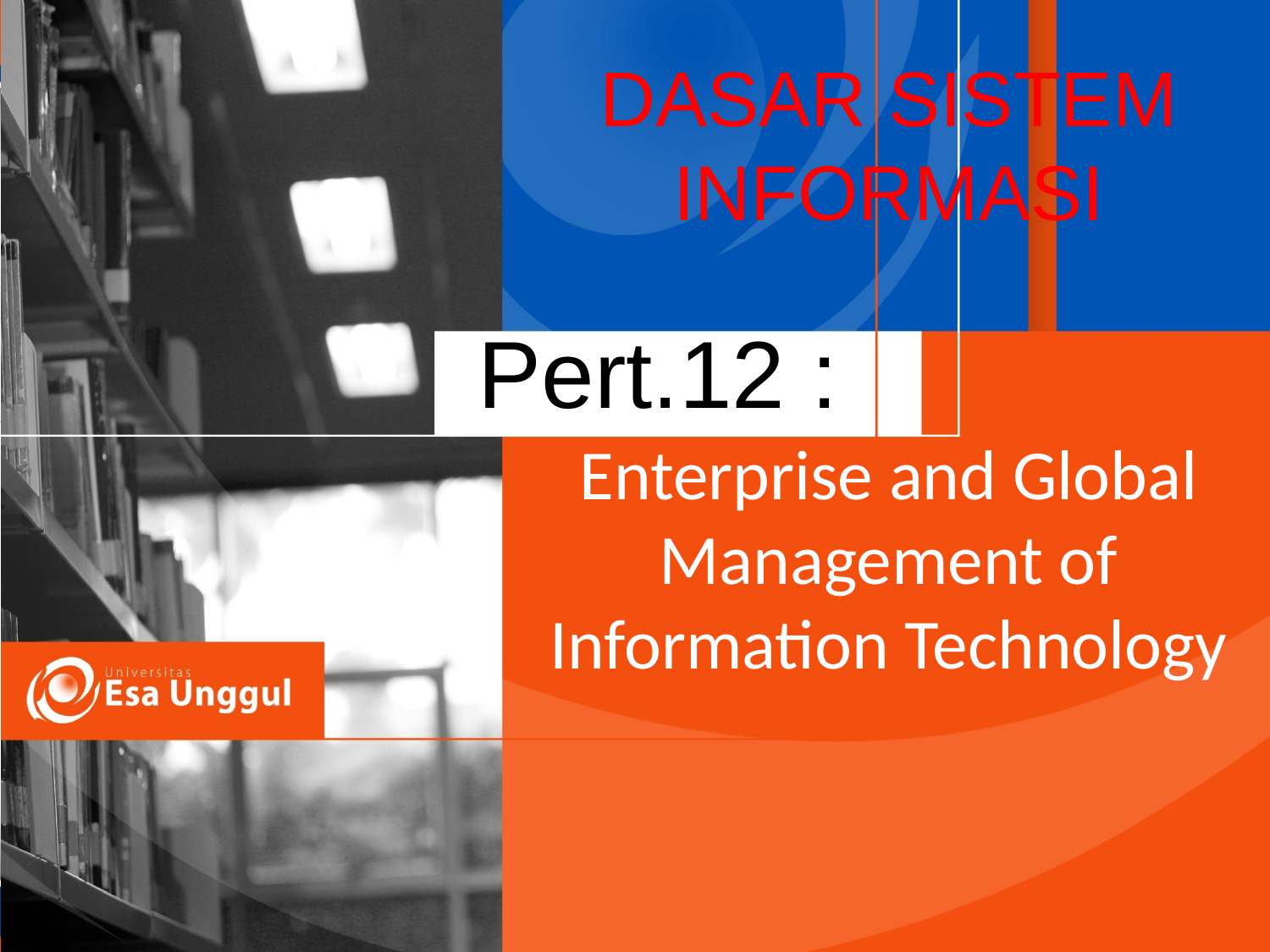

DASAR SISTEM INFORMASI
Pert.12 :
Enterprise and Global Management of Information Technology